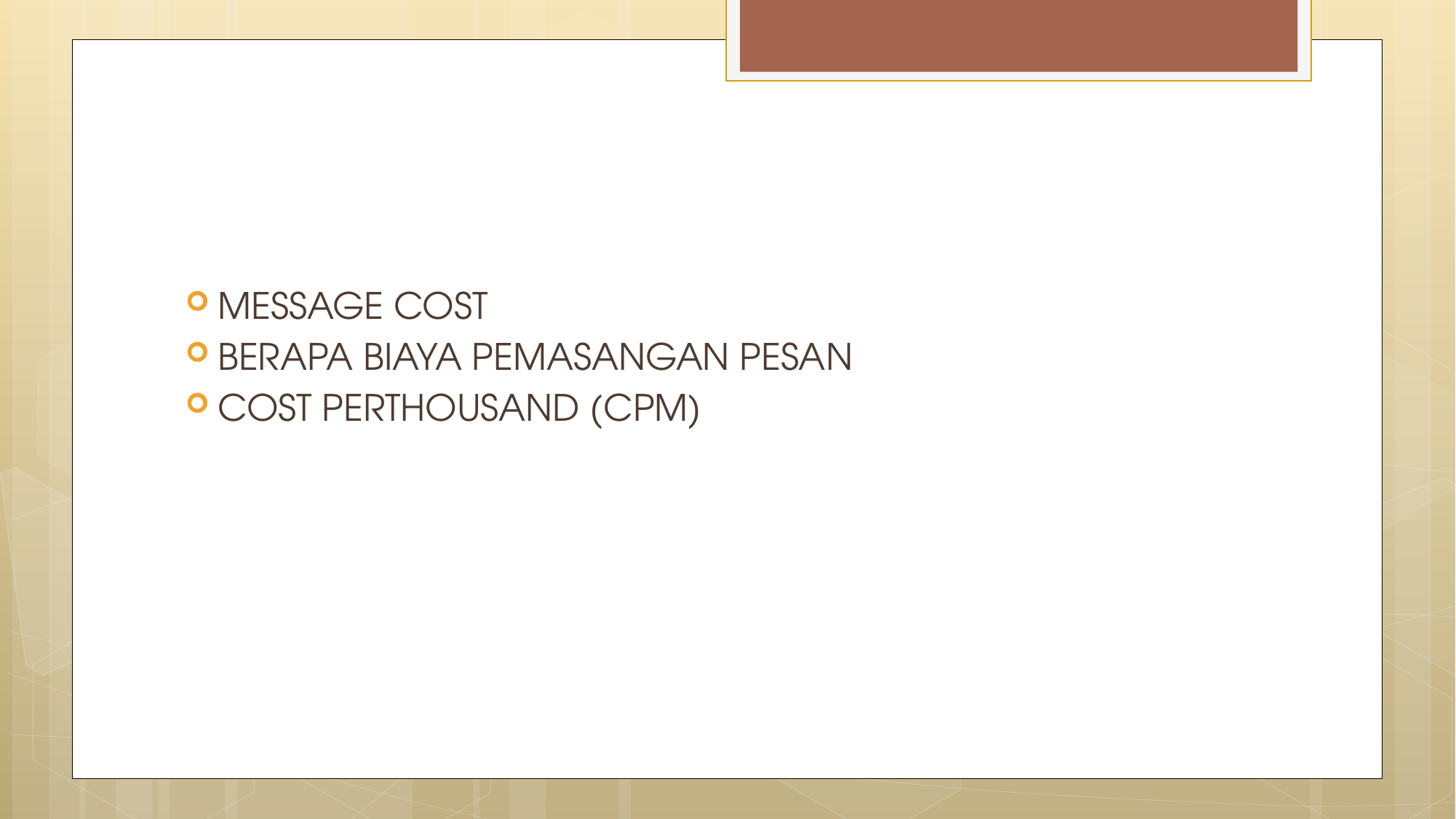

#
MESSAGE COST
BERAPA BIAYA PEMASANGAN PESAN
COST PERTHOUSAND (CPM)